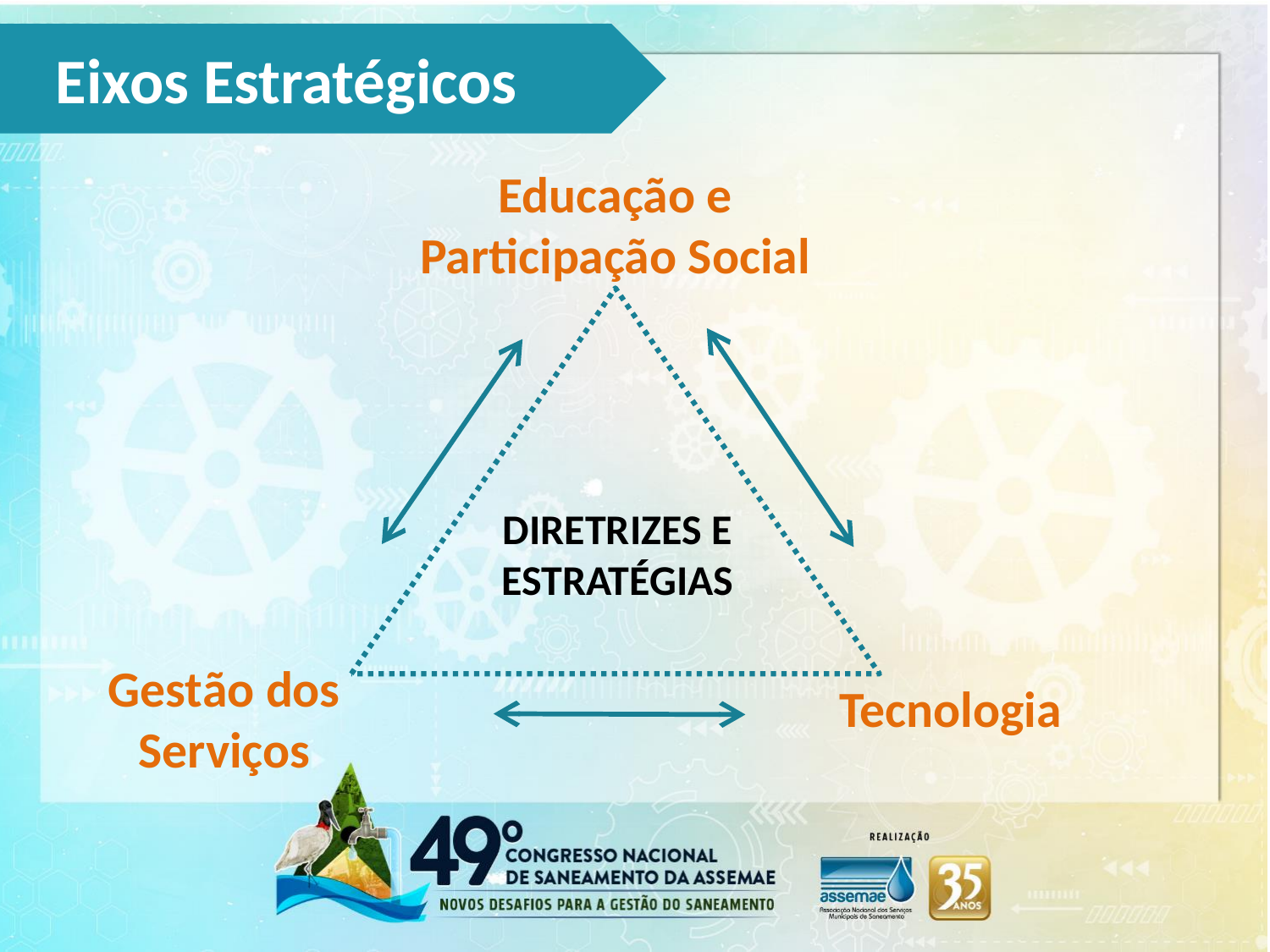

Eixos Estratégicos
Educação e Participação Social

Gestão dos Serviços
Tecnologia
DIRETRIZES E ESTRATÉGIAS